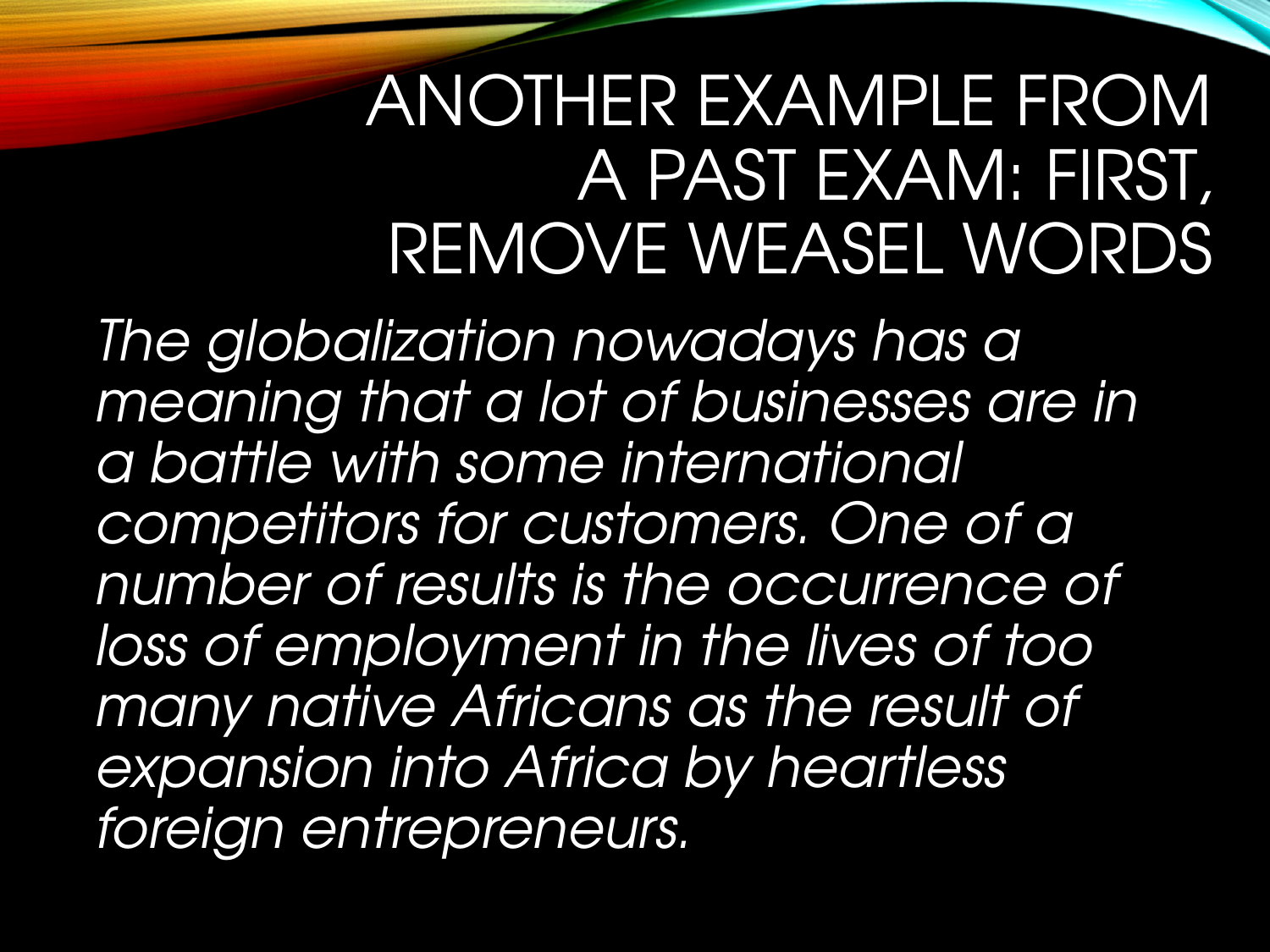

# Another example from a past exam: First, remove weasel words
The globalization nowadays has a meaning that a lot of businesses are in a battle with some international competitors for customers. One of a number of results is the occurrence of loss of employment in the lives of too many native Africans as the result of expansion into Africa by heartless foreign entrepreneurs.